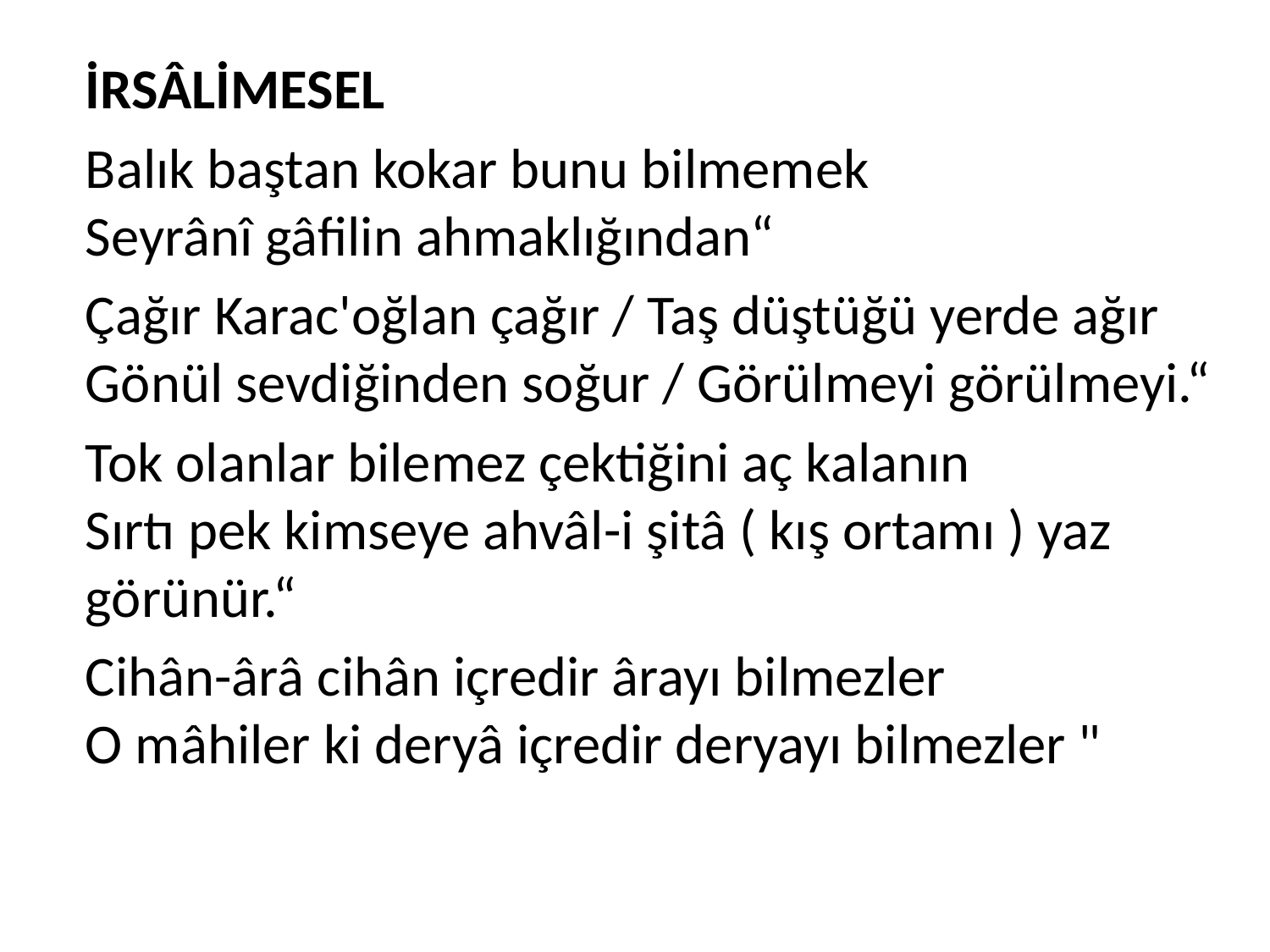

İRSÂLİMESEL
	Balık baştan kokar bunu bilmemek
Seyrânî gâfilin ahmaklığından“
	Çağır Karac'oğlan çağır / Taş düştüğü yerde ağır
Gönül sevdiğinden soğur / Görülmeyi görülmeyi.“
	Tok olanlar bilemez çektiğini aç kalanın
Sırtı pek kimseye ahvâl-i şitâ ( kış ortamı ) yaz görünür.“
	Cihân-ârâ cihân içredir ârayı bilmezler
O mâhiler ki deryâ içredir deryayı bilmezler "